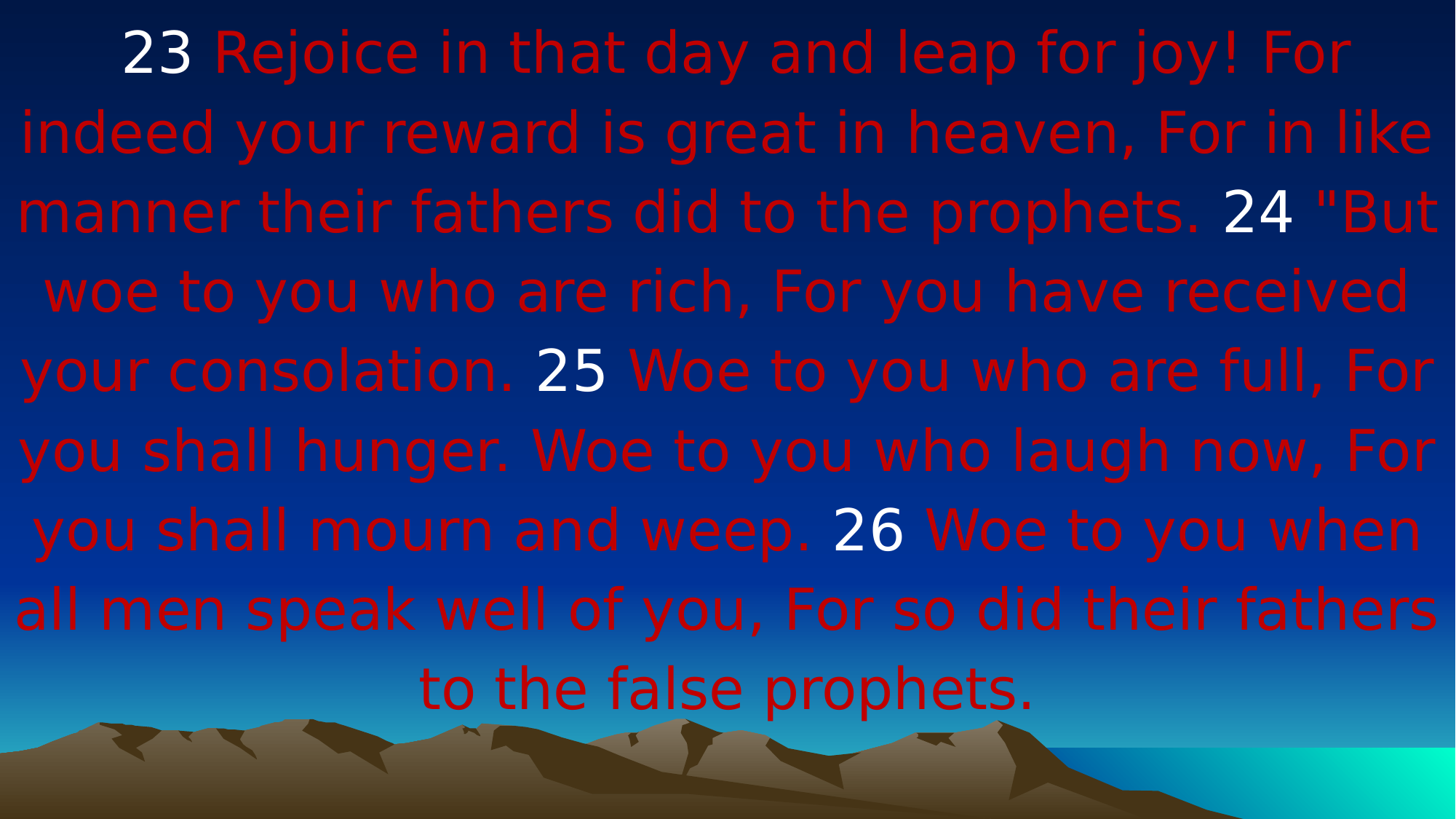

23 Rejoice in that day and leap for joy! For indeed your reward is great in heaven, For in like manner their fathers did to the prophets. 24 "But woe to you who are rich, For you have received your consolation. 25 Woe to you who are full, For you shall hunger. Woe to you who laugh now, For you shall mourn and weep. 26 Woe to you when all men speak well of you, For so did their fathers to the false prophets.